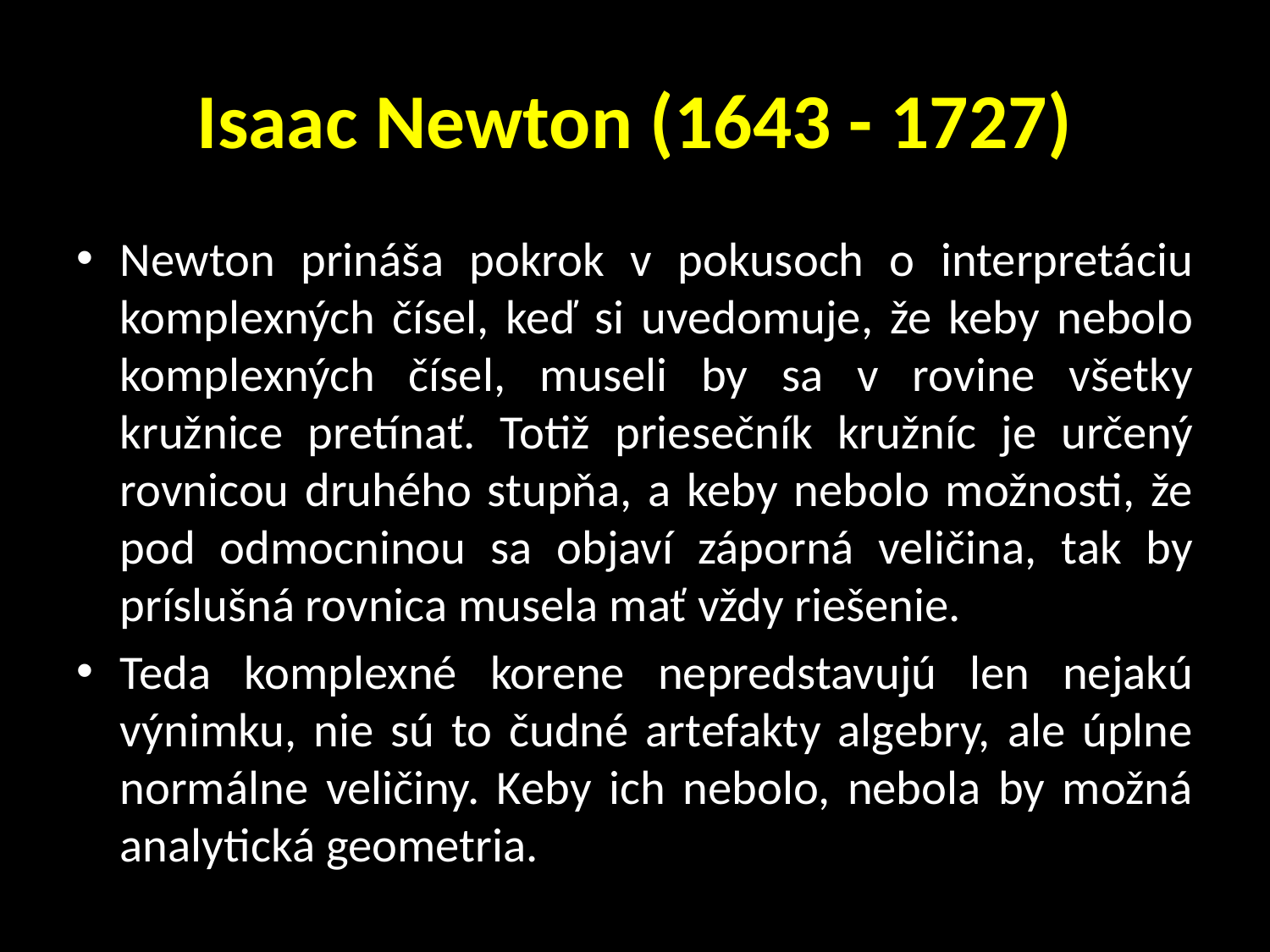

# Isaac Newton (1643 - 1727)
Newton prináša pokrok v pokusoch o interpretáciu komplexných čísel, keď si uvedomuje, že keby nebolo komplexných čísel, museli by sa v rovine všetky kružnice pretínať. Totiž priesečník kružníc je určený rovnicou druhého stupňa, a keby nebolo možnosti, že pod odmocninou sa objaví záporná veličina, tak by príslušná rovnica musela mať vždy riešenie.
Teda komplexné korene nepredstavujú len nejakú výnimku, nie sú to čudné artefakty algebry, ale úplne normálne veličiny. Keby ich nebolo, nebola by možná analytická geometria.